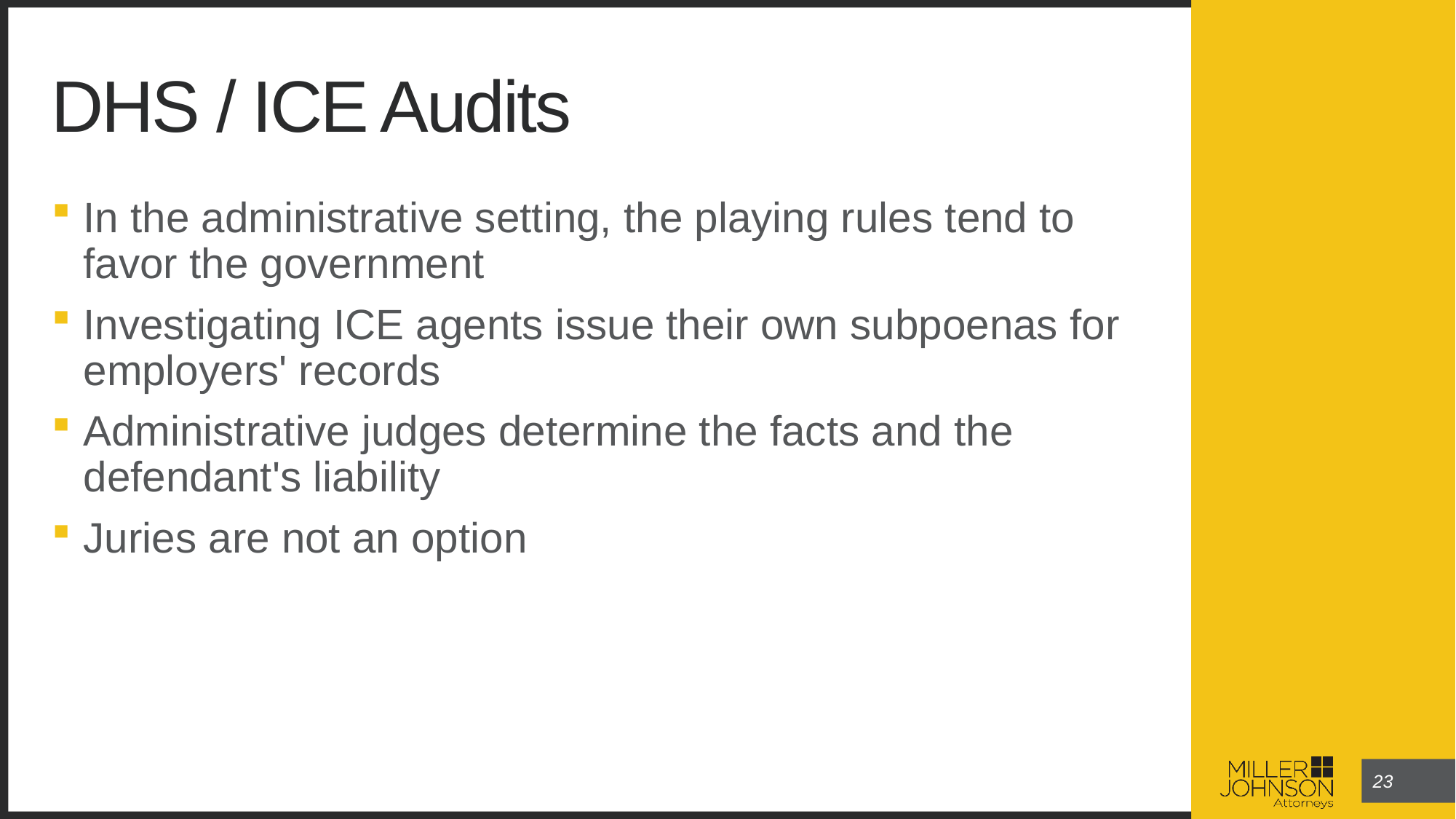

23
# DHS / ICE Audits
In the administrative setting, the playing rules tend to favor the government
Investigating ICE agents issue their own subpoenas for employers' records
Administrative judges determine the facts and the defendant's liability
Juries are not an option